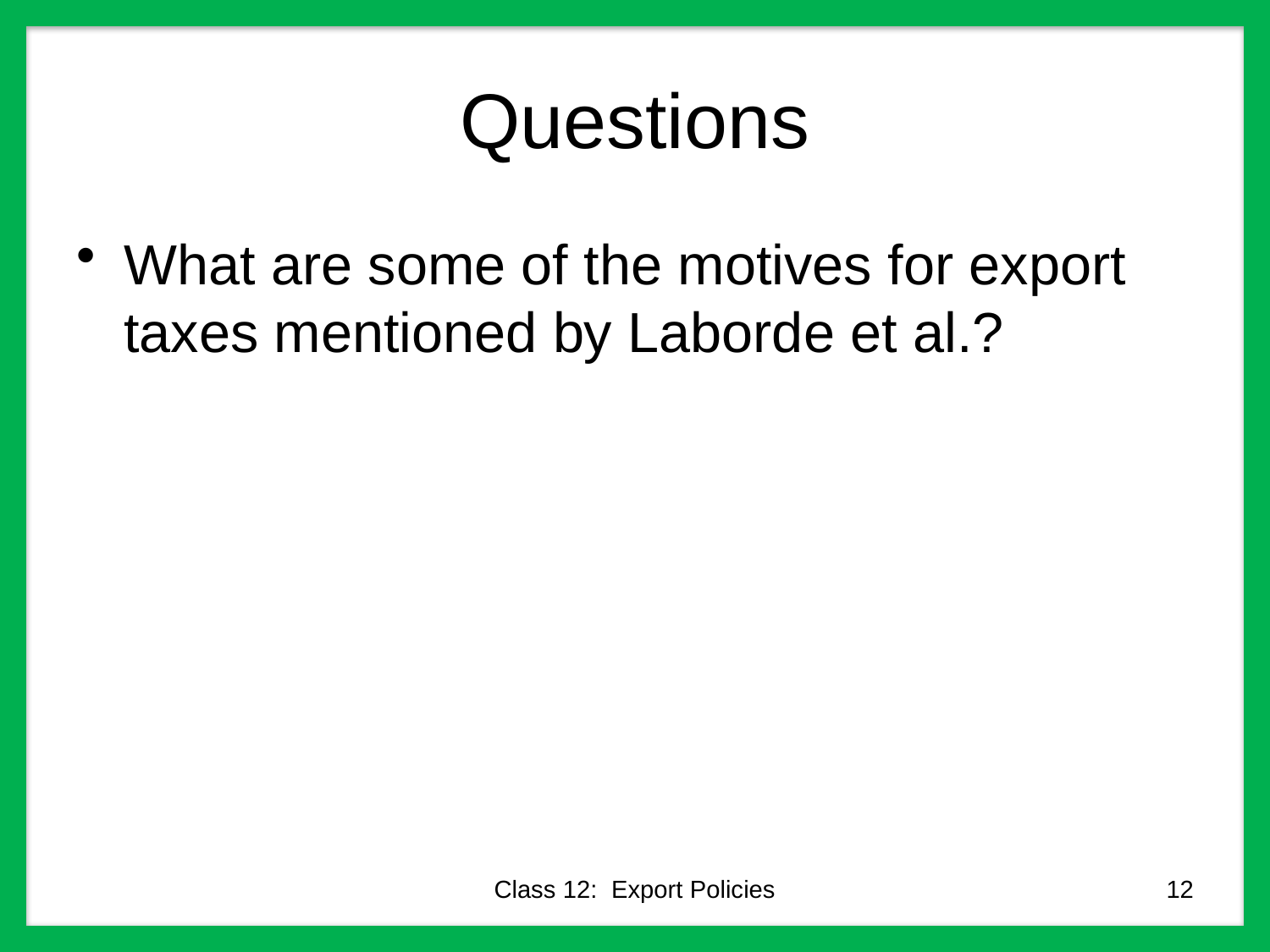

# Questions
What are some of the motives for export taxes mentioned by Laborde et al.?
Class 12:  Export Policies
12